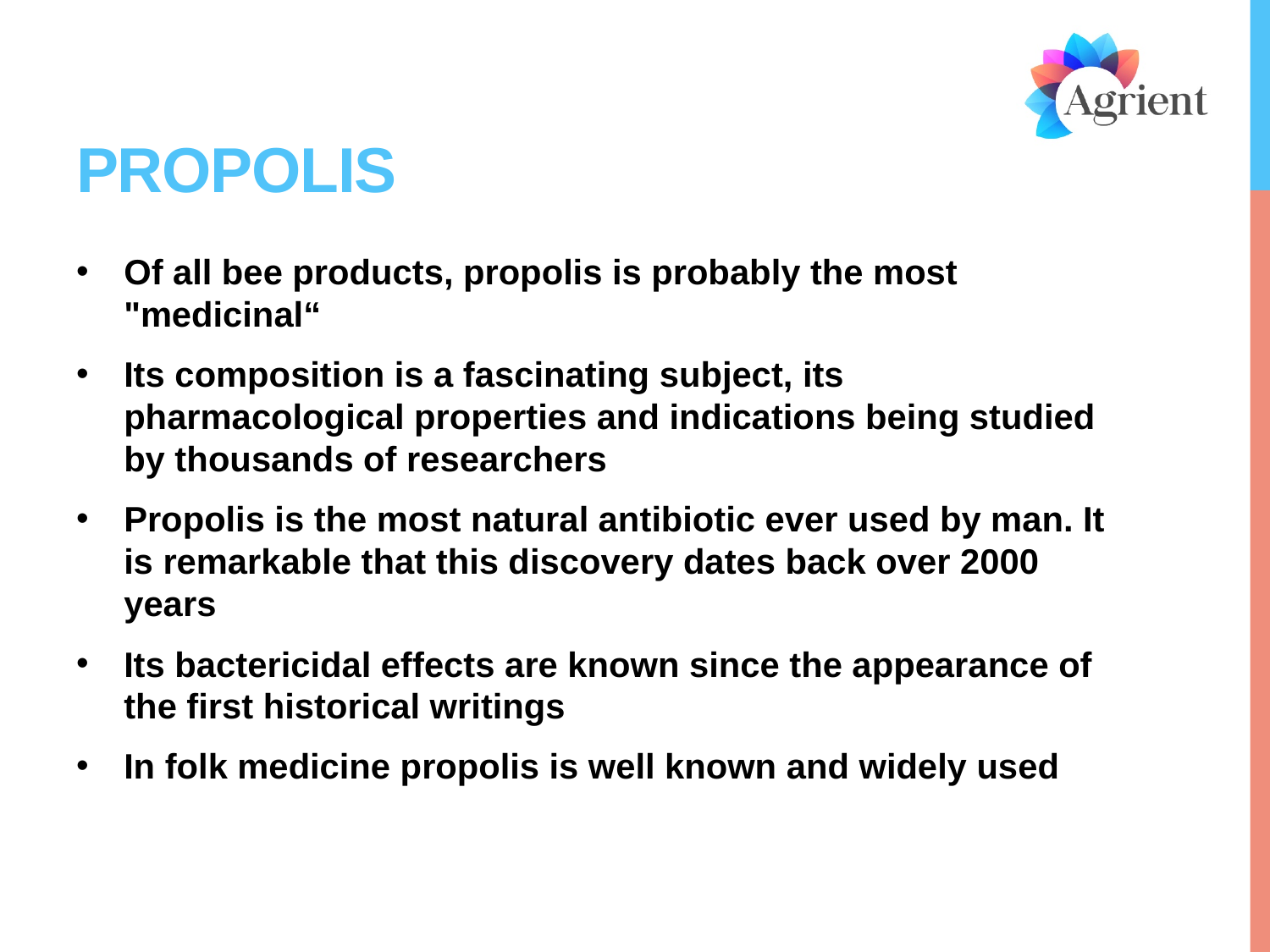

# Propolis
Of all bee products, propolis is probably the most "medicinal“
Its composition is a fascinating subject, its pharmacological properties and indications being studied by thousands of researchers
Propolis is the most natural antibiotic ever used by man. It is remarkable that this discovery dates back over 2000 years
Its bactericidal effects are known since the appearance of the first historical writings
In folk medicine propolis is well known and widely used